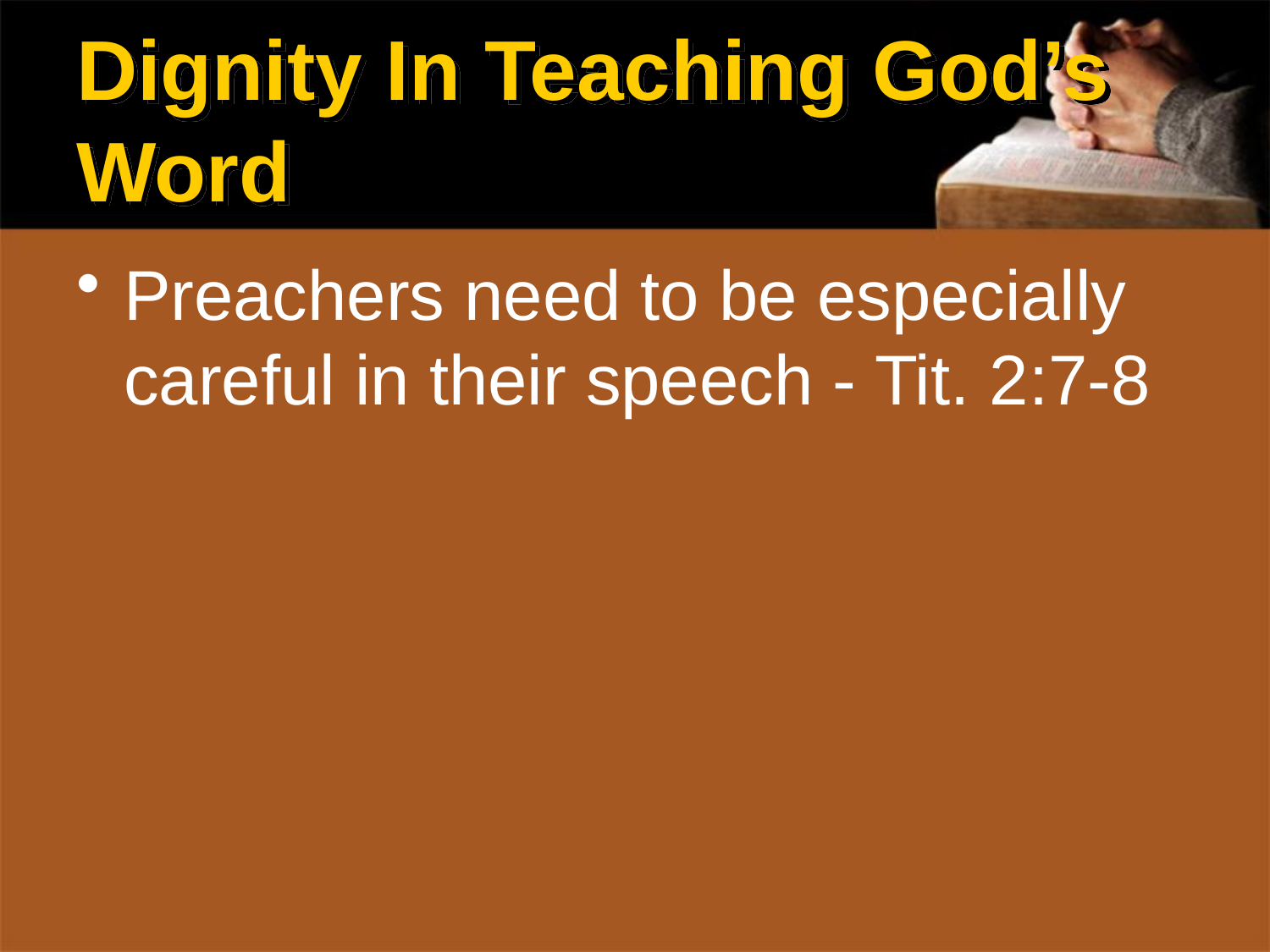

# Dignity In Teaching God’s Word
Preachers need to be especially careful in their speech - Tit. 2:7-8